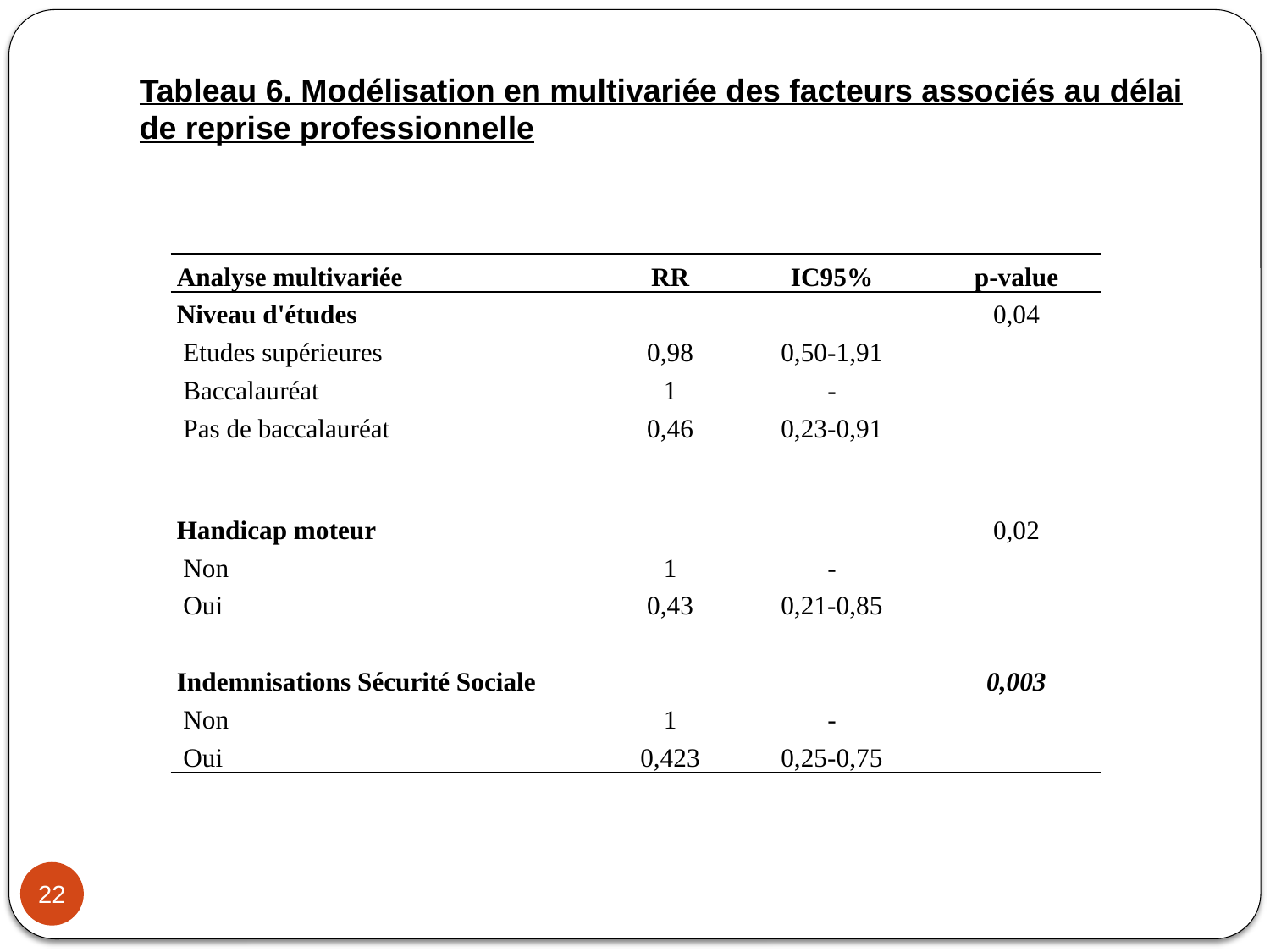

# Tableau 6. Modélisation en multivariée des facteurs associés au délai de reprise professionnelle
| Analyse multivariée | RR | IC95% | p-value |
| --- | --- | --- | --- |
| Niveau d'études |  |  | 0,04 |
| Etudes supérieures | 0,98 | 0,50-1,91 |  |
| Baccalauréat | 1 | - |  |
| Pas de baccalauréat | 0,46 | 0,23-0,91 |  |
|  |  |  |  |
| Handicap moteur |  |  | 0,02 |
| Non | 1 | - |  |
| Oui | 0,43 | 0,21-0,85 |  |
|  |  |  |  |
| Indemnisations Sécurité Sociale |  |  | 0,003 |
| Non | 1 | - |  |
| Oui | 0,423 | 0,25-0,75 |  |
22